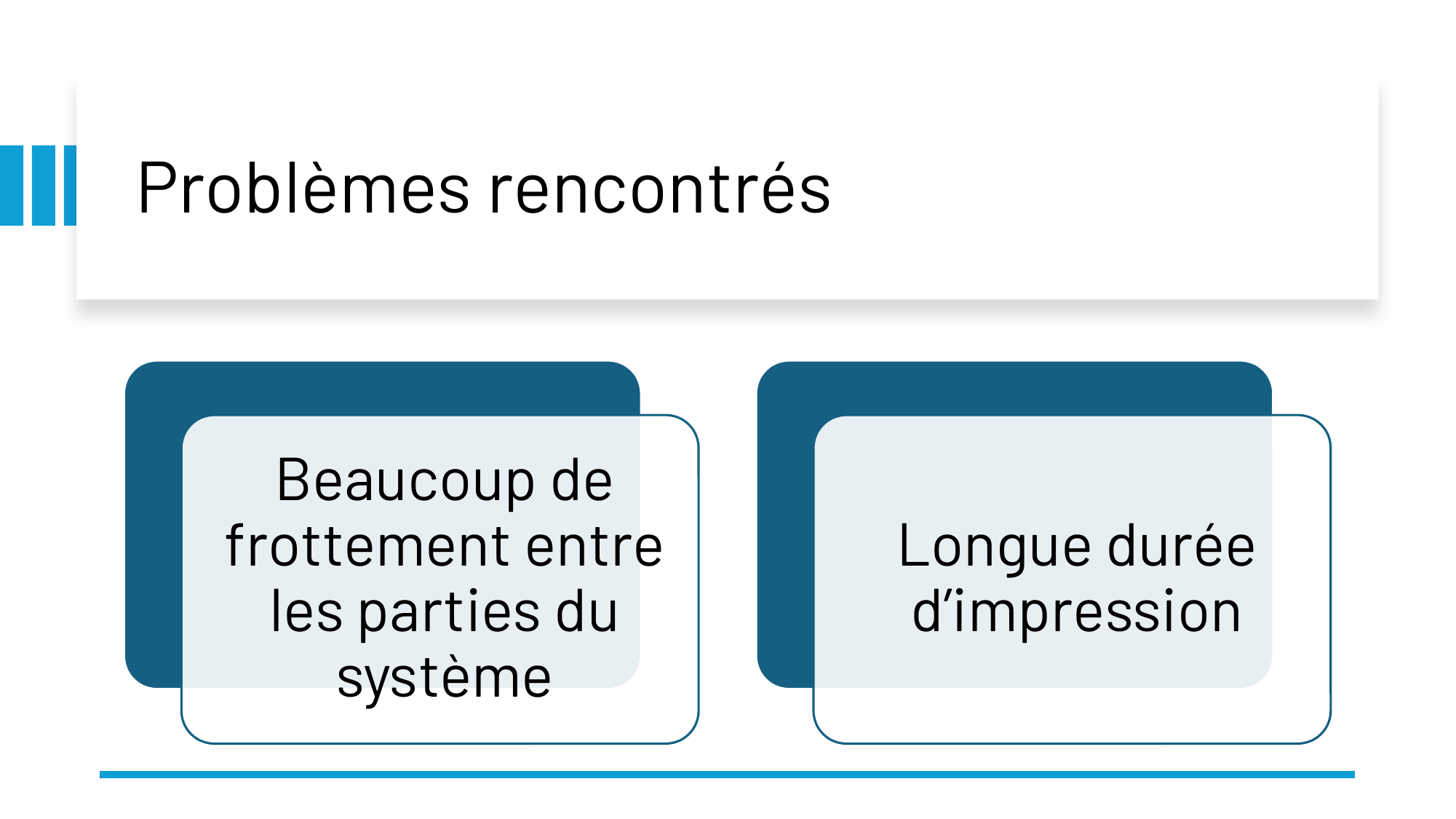

# Problèmes rencontrés

Beaucoup de frottement entre les parties du système
Longue durée d’impression